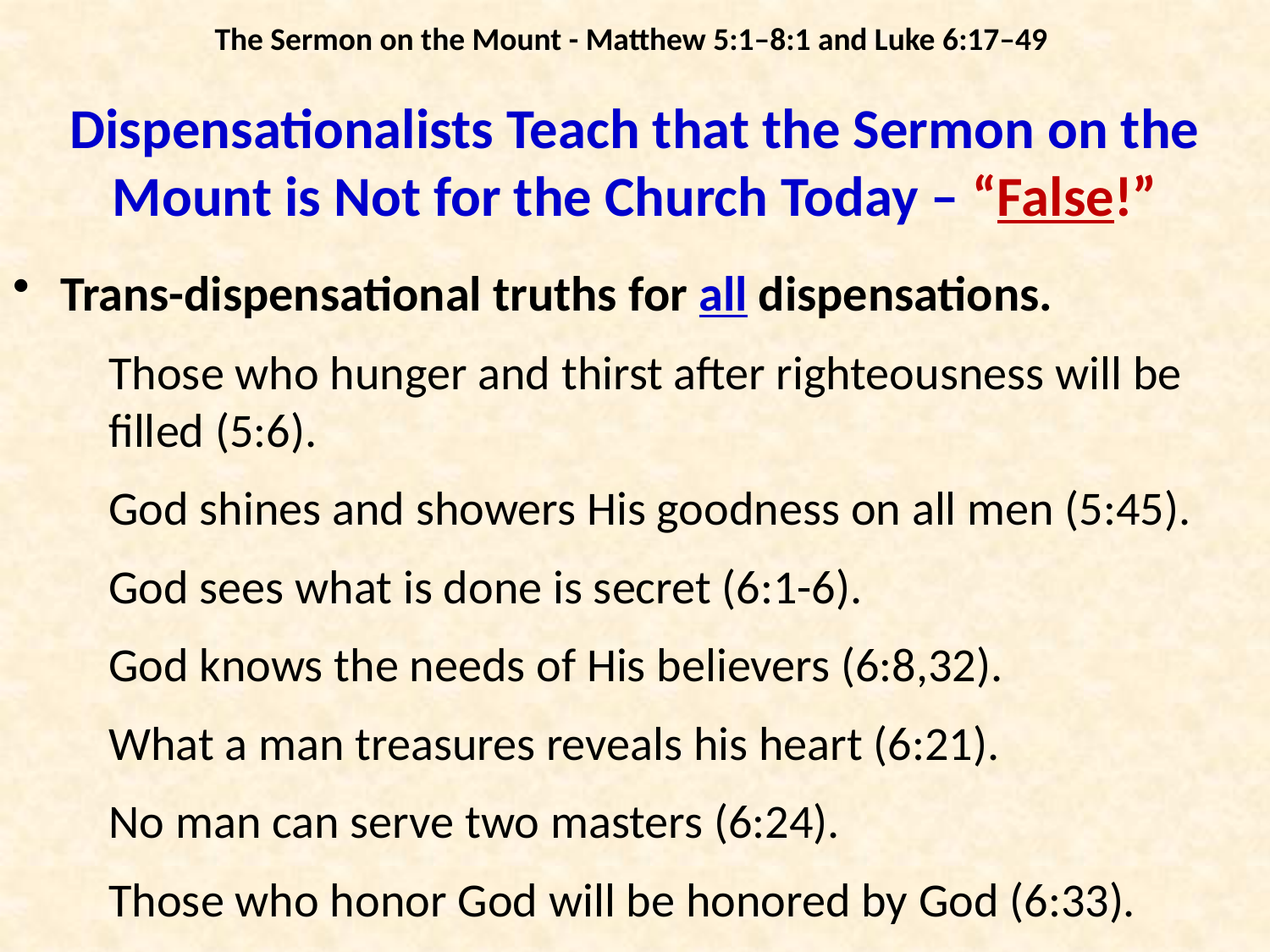

The Sermon on the Mount - Matthew 5:1–8:1 and Luke 6:17–49
# Dispensationalists Teach that the Sermon on the Mount is Not for the Church Today – “False!”
Trans-dispensational truths for all dispensations.
Those who hunger and thirst after righteousness will be filled (5:6).
God shines and showers His goodness on all men (5:45).
God sees what is done is secret (6:1-6).
God knows the needs of His believers (6:8,32).
What a man treasures reveals his heart (6:21).
No man can serve two masters (6:24).
Those who honor God will be honored by God (6:33).